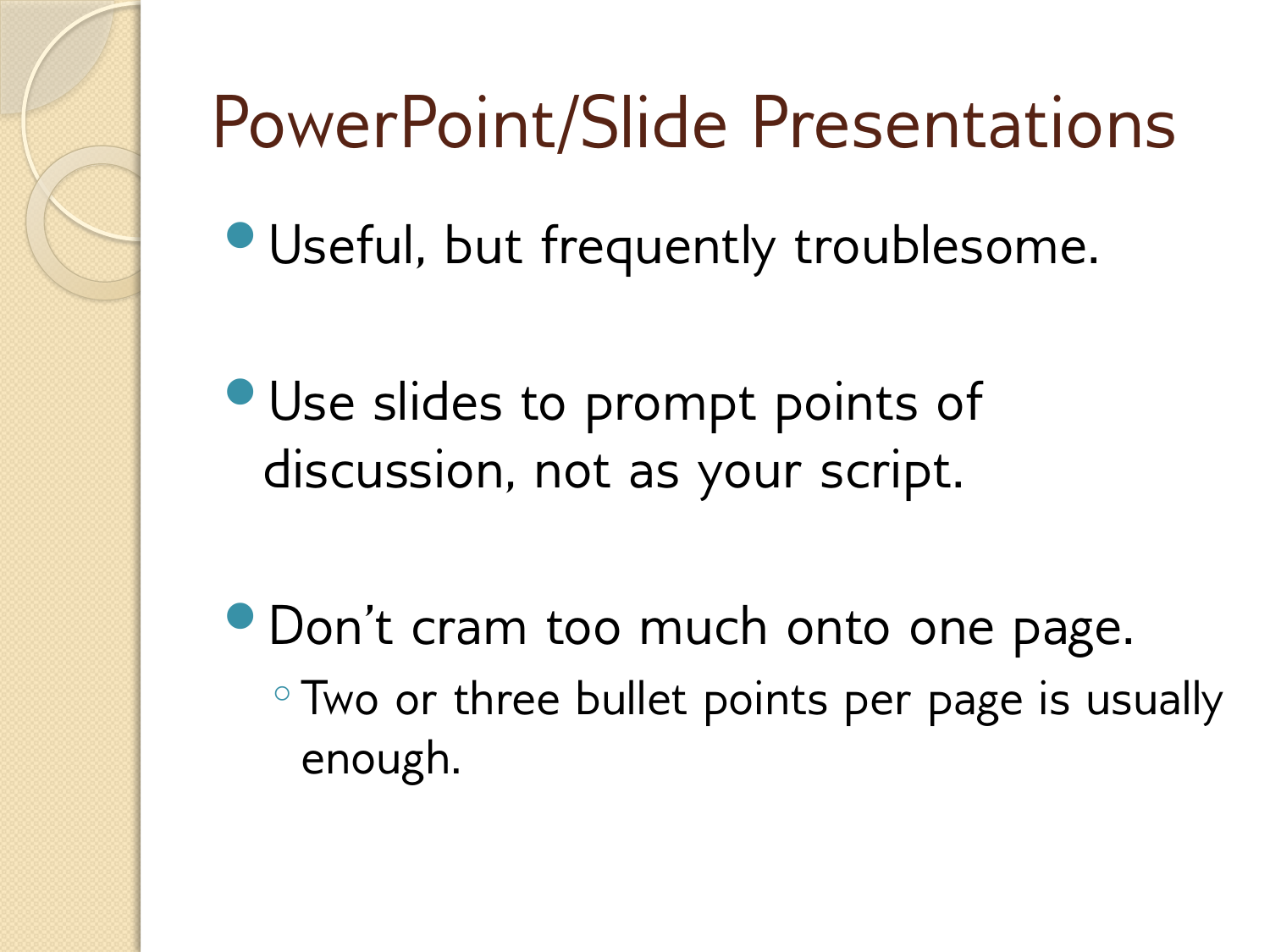

# PowerPoint/Slide Presentations
Useful, but frequently troublesome.

Use slides to prompt points of discussion, not as your script.

Don’t cram too much onto one page.
Two or three bullet points per page is usually enough.